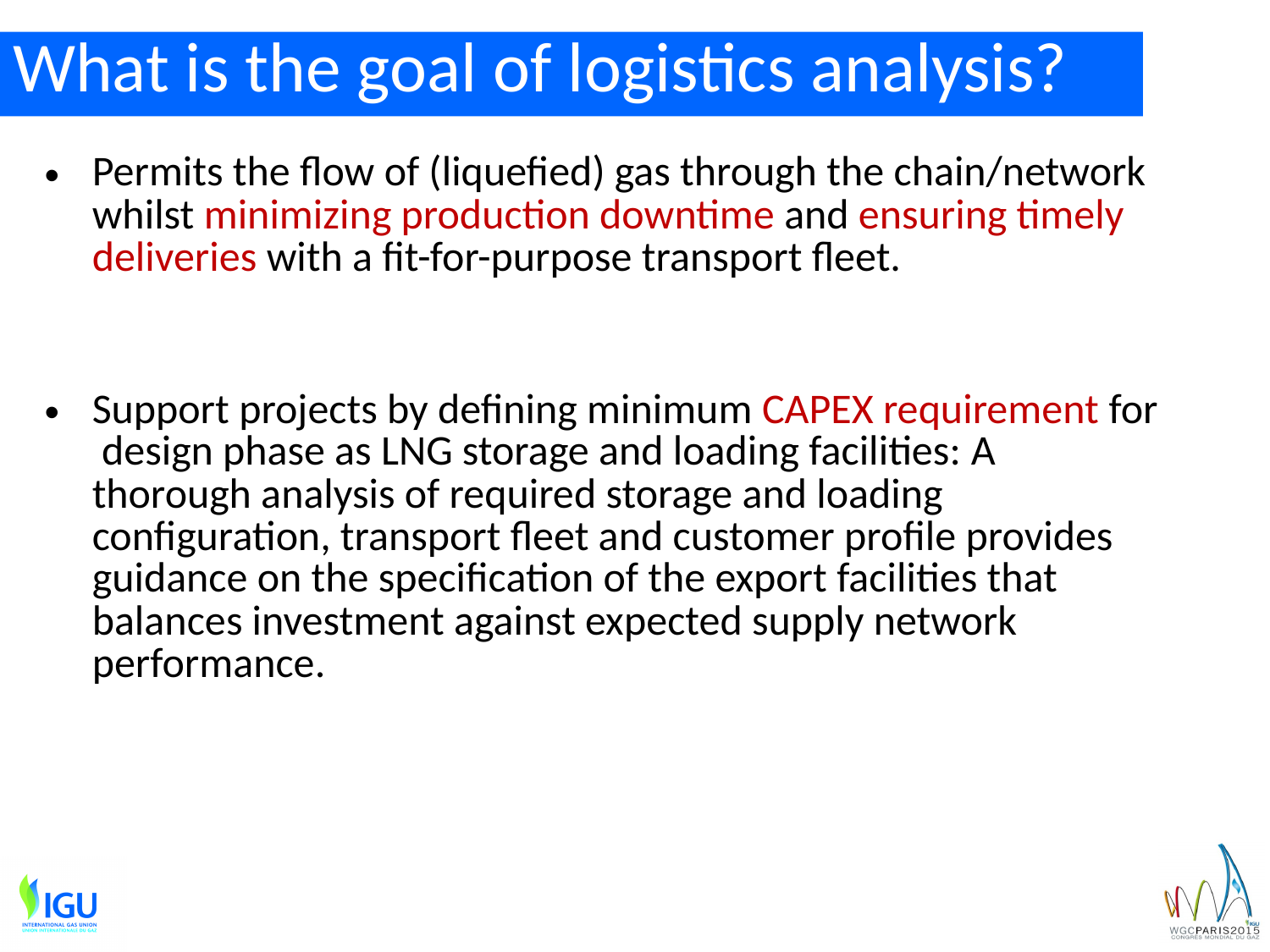

# What is the goal of logistics analysis?
Permits the flow of (liquefied) gas through the chain/network whilst minimizing production downtime and ensuring timely deliveries with a fit-for-purpose transport fleet.

Support projects by defining minimum CAPEX requirement for  design phase as LNG storage and loading facilities: A thorough analysis of required storage and loading configuration, transport fleet and customer profile provides guidance on the specification of the export facilities that balances investment against expected supply network performance.